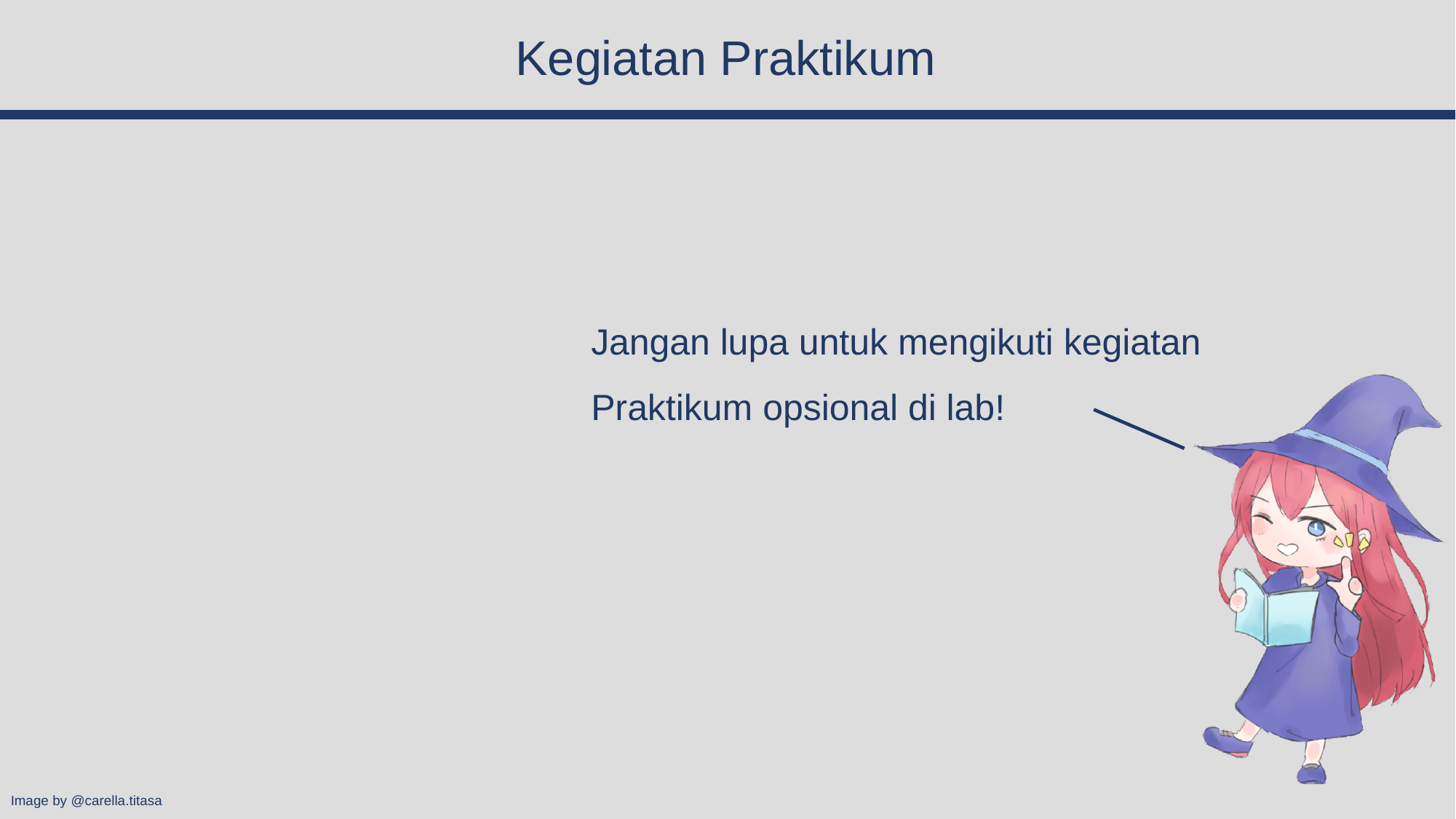

# Kegiatan Praktikum
Jangan lupa untuk mengikuti kegiatan Praktikum opsional di lab!